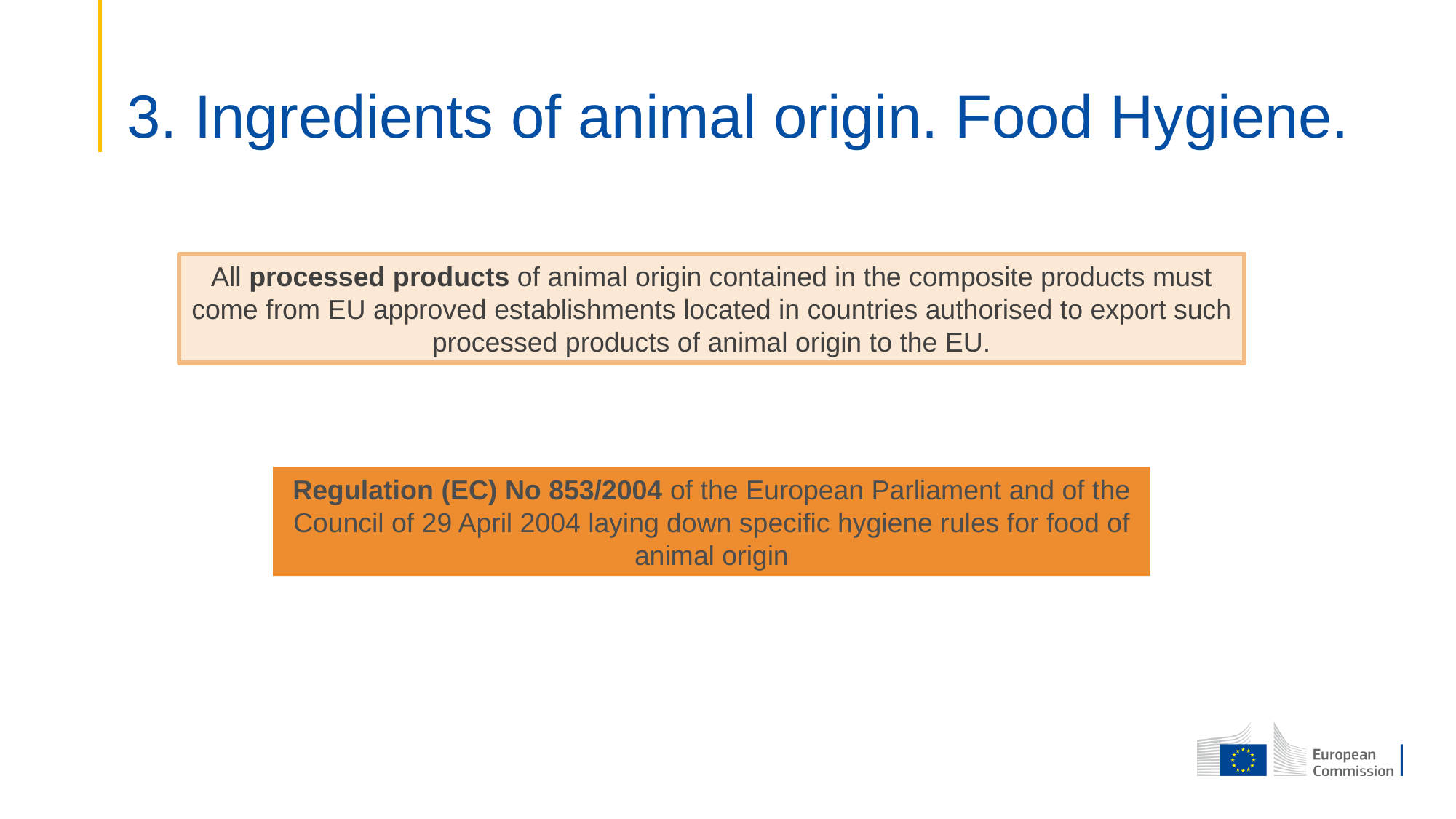

# 3. Ingredients of animal origin. Food Hygiene.
All processed products of animal origin contained in the composite products must come from EU approved establishments located in countries authorised to export such processed products of animal origin to the EU.
Regulation (EC) No 853/2004 of the European Parliament and of the Council of 29 April 2004 laying down specific hygiene rules for food of animal origin